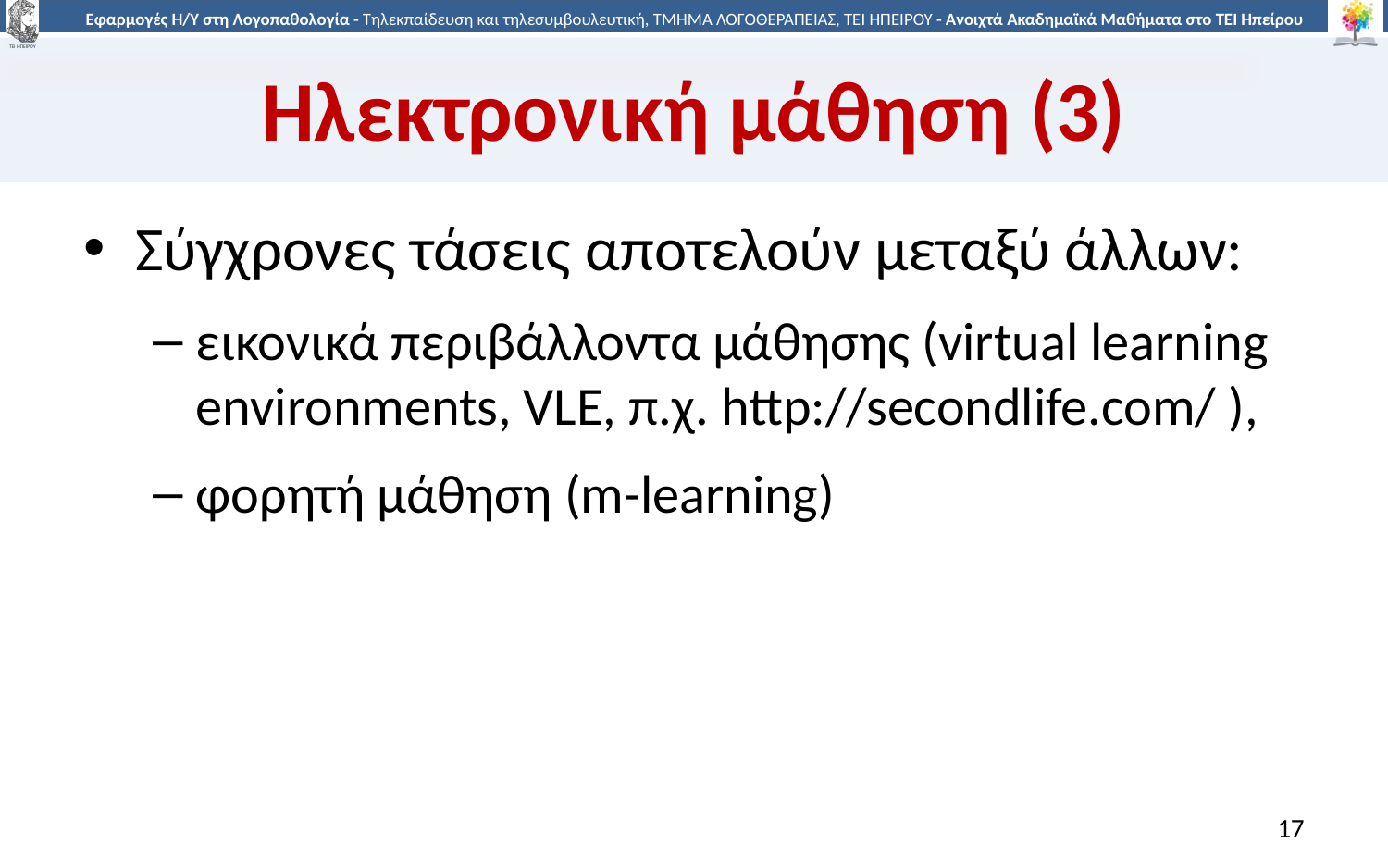

# Ηλεκτρονική μάθηση (3)
Σύγχρονες τάσεις αποτελούν μεταξύ άλλων:
εικονικά περιβάλλοντα μάθησης (virtual learning environments, VLE, π.χ. http://secondlife.com/ ),
φορητή μάθηση (m-learning)
17